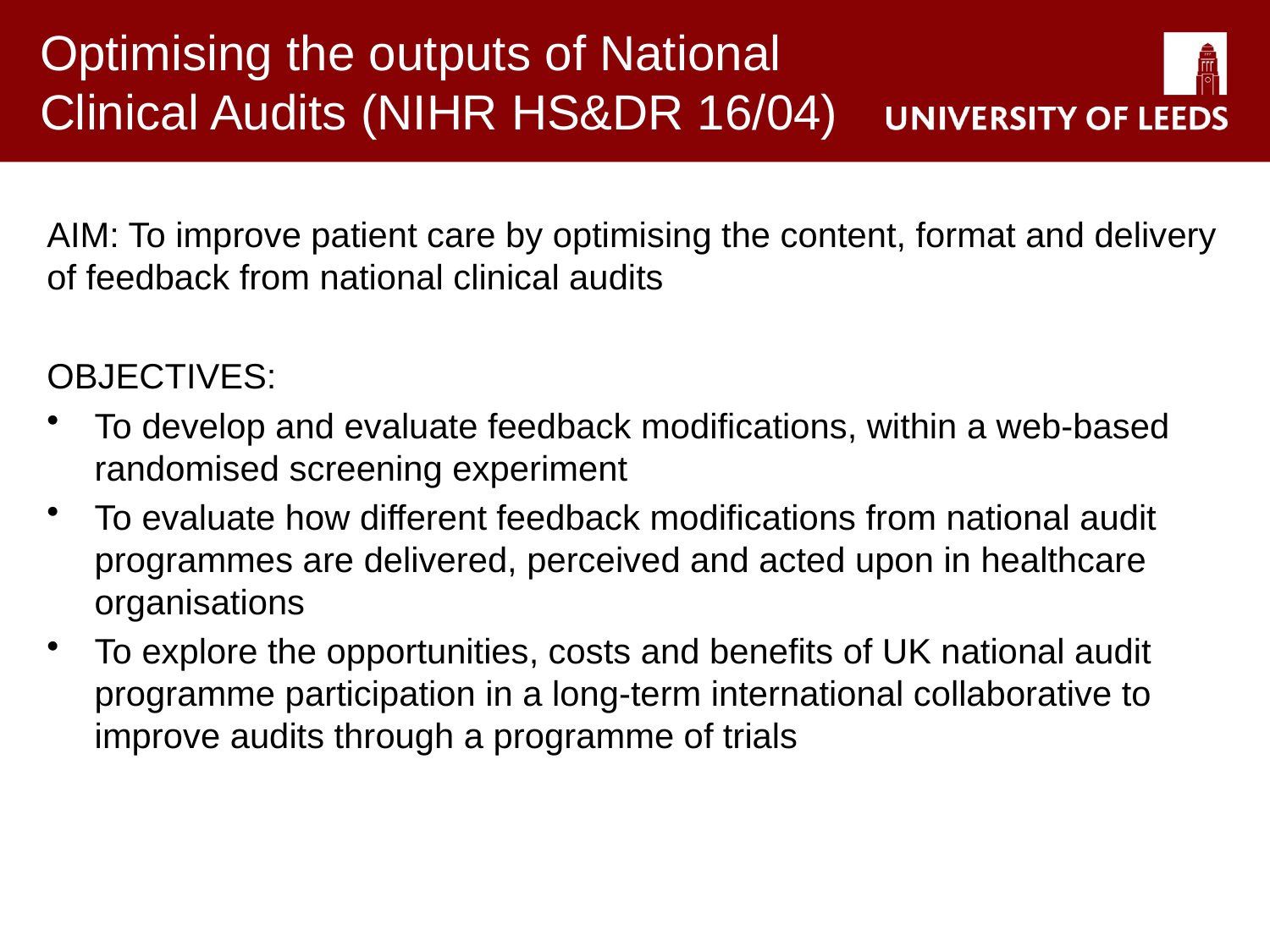

# Optimising the outputs of National Clinical Audits (NIHR HS&DR 16/04)
AIM: To improve patient care by optimising the content, format and delivery of feedback from national clinical audits

OBJECTIVES:
To develop and evaluate feedback modifications, within a web-based randomised screening experiment
To evaluate how different feedback modifications from national audit programmes are delivered, perceived and acted upon in healthcare organisations
To explore the opportunities, costs and benefits of UK national audit programme participation in a long-term international collaborative to improve audits through a programme of trials